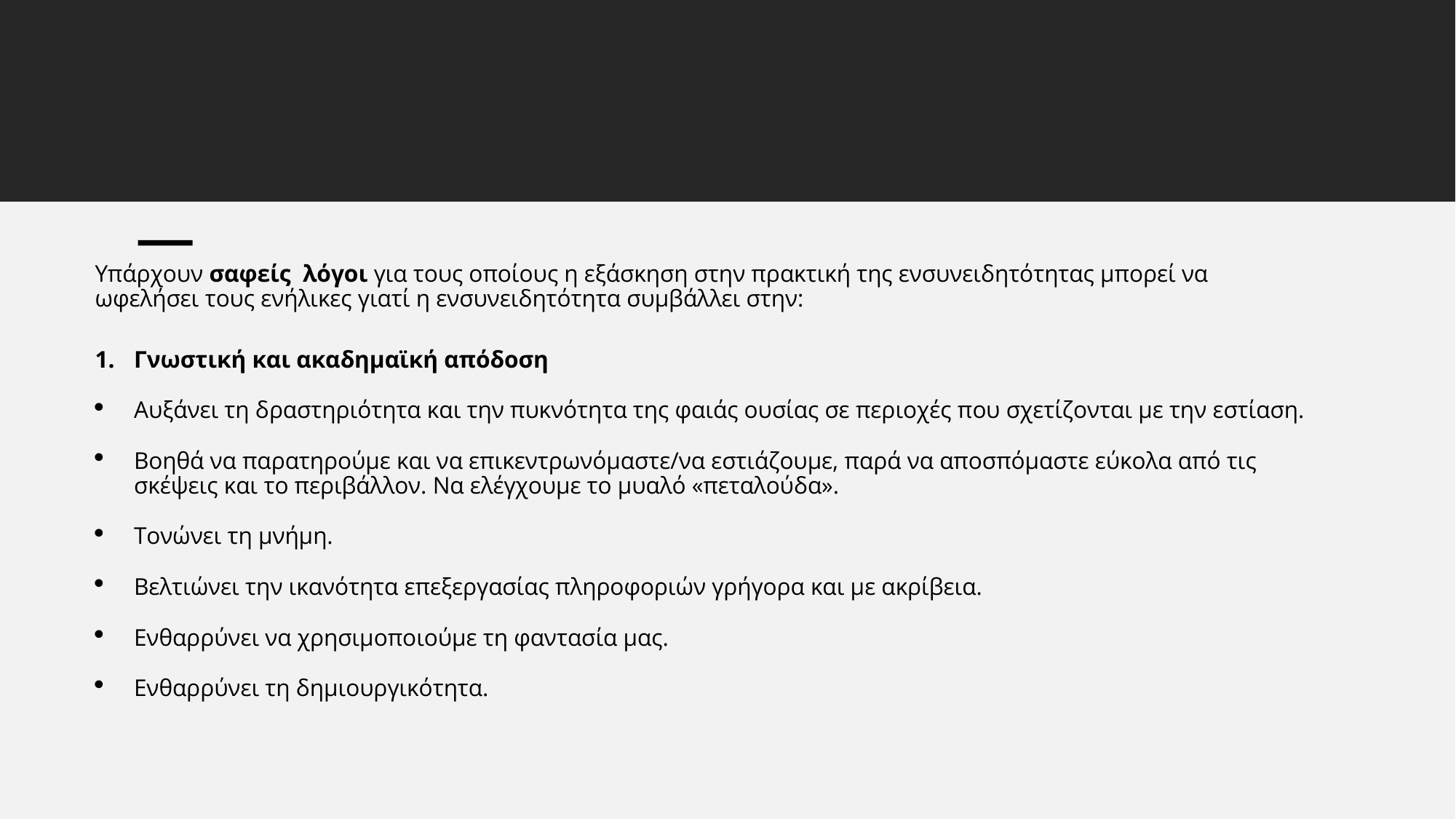

Υπάρχουν σαφείς  λόγοι για τους οποίους η εξάσκηση στην πρακτική της ενσυνειδητότητας μπορεί να ωφελήσει τους ενήλικες γιατί η ενσυνειδητότητα συμβάλλει στην:
Γνωστική και ακαδημαϊκή απόδοση
Αυξάνει τη δραστηριότητα και την πυκνότητα της φαιάς ουσίας σε περιοχές που σχετίζονται με την εστίαση.
Βοηθά να παρατηρούμε και να επικεντρωνόμαστε/να εστιάζουμε, παρά να αποσπόμαστε εύκολα από τις σκέψεις και το περιβάλλον. Να ελέγχουμε το μυαλό «πεταλούδα».
Τονώνει τη μνήμη.
Βελτιώνει την ικανότητα επεξεργασίας πληροφοριών γρήγορα και με ακρίβεια.
Ενθαρρύνει να χρησιμοποιούμε τη φαντασία μας.
Ενθαρρύνει τη δημιουργικότητα.